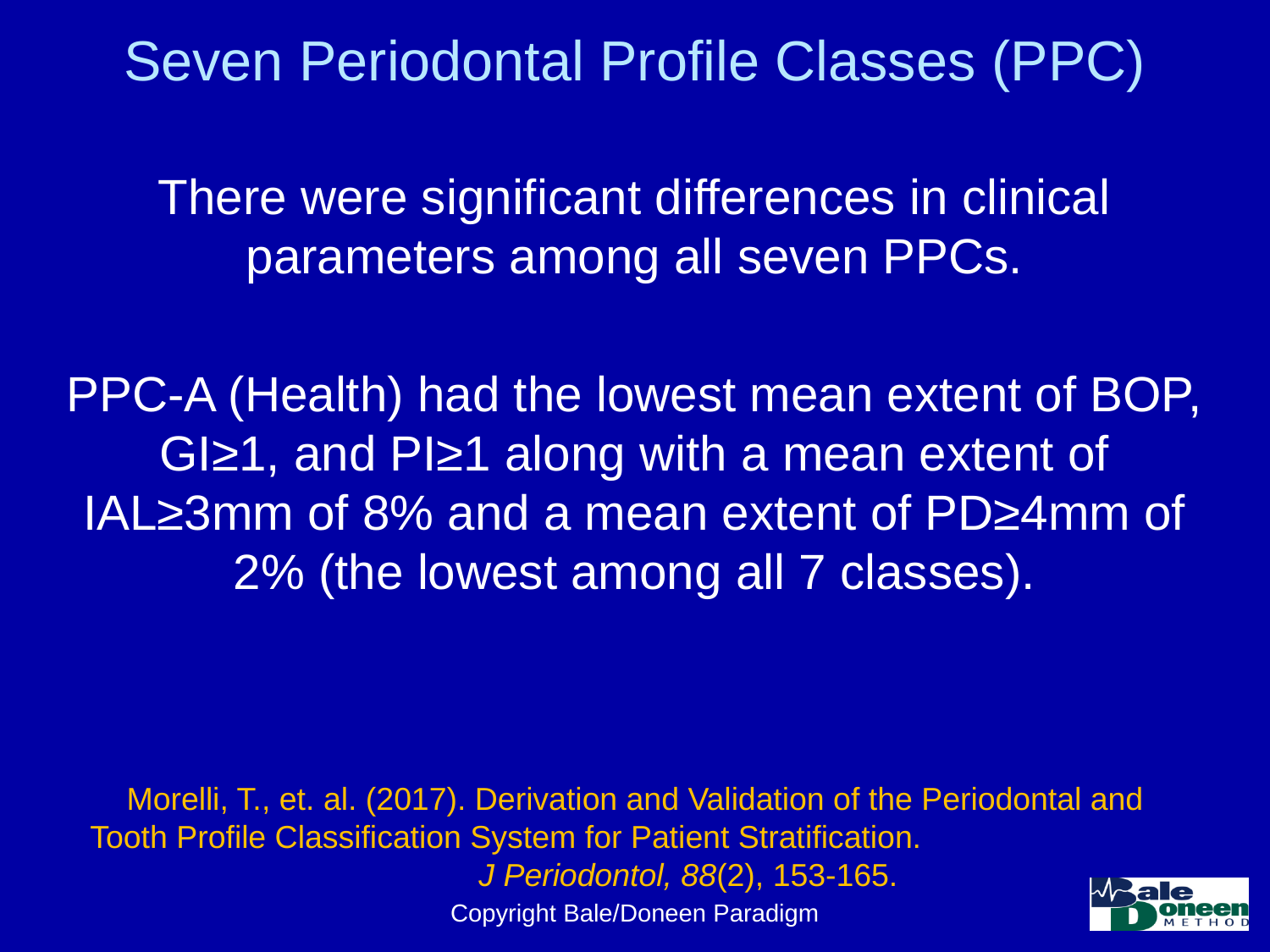

# Seven Periodontal Profile Classes (PPC)
There were significant differences in clinical parameters among all seven PPCs.

PPC-A (Health) had the lowest mean extent of BOP, GI≥1, and PI≥1 along with a mean extent of IAL≥3mm of 8% and a mean extent of PD≥4mm of 2% (the lowest among all 7 classes).
Morelli, T., et. al. (2017). Derivation and Validation of the Periodontal and Tooth Profile Classification System for Patient Stratification.                                           J Periodontol, 88(2), 153-165.
Copyright Bale/Doneen Paradigm